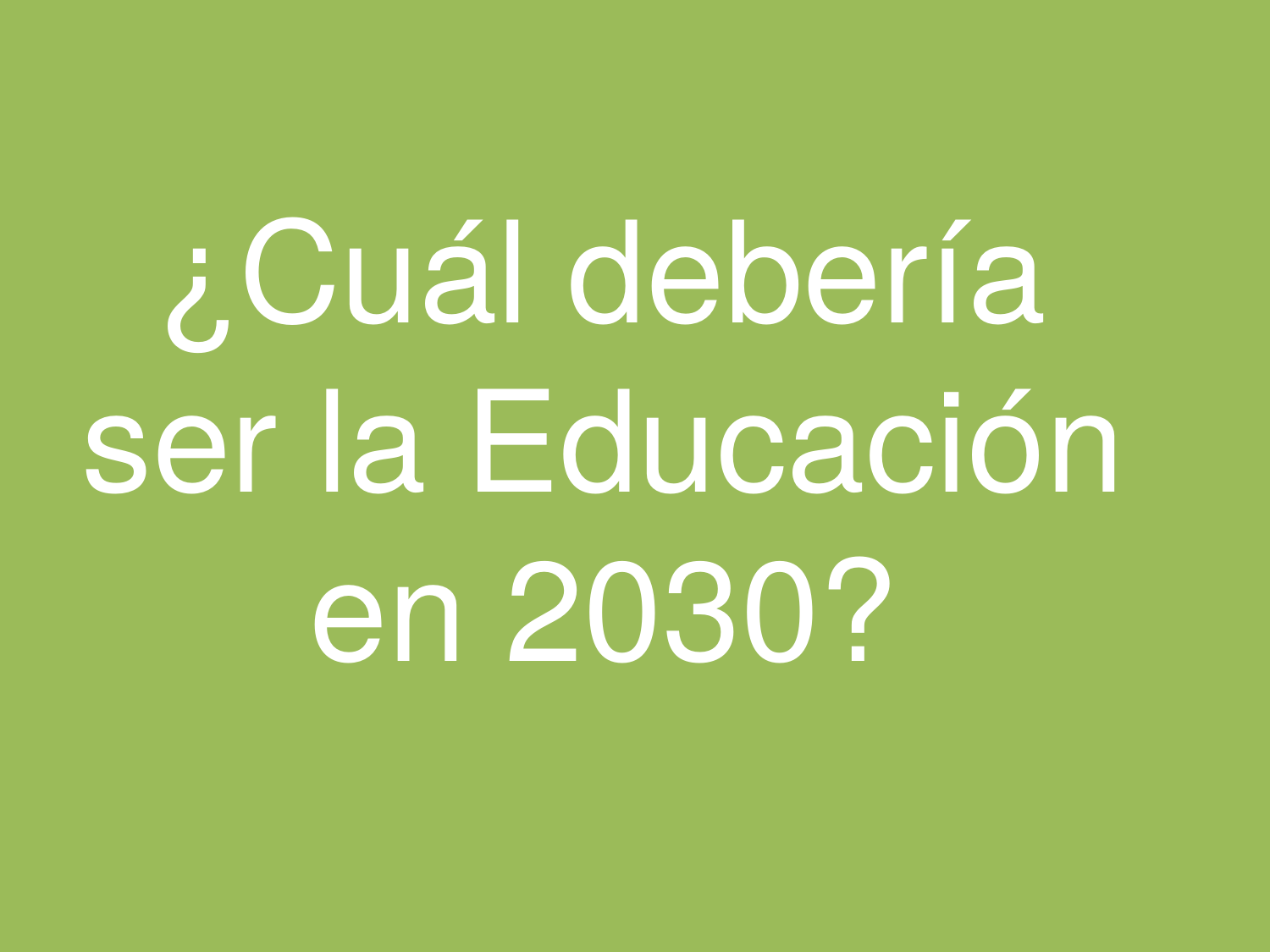

# ¿Cuál debería ser la Educación en 2030?